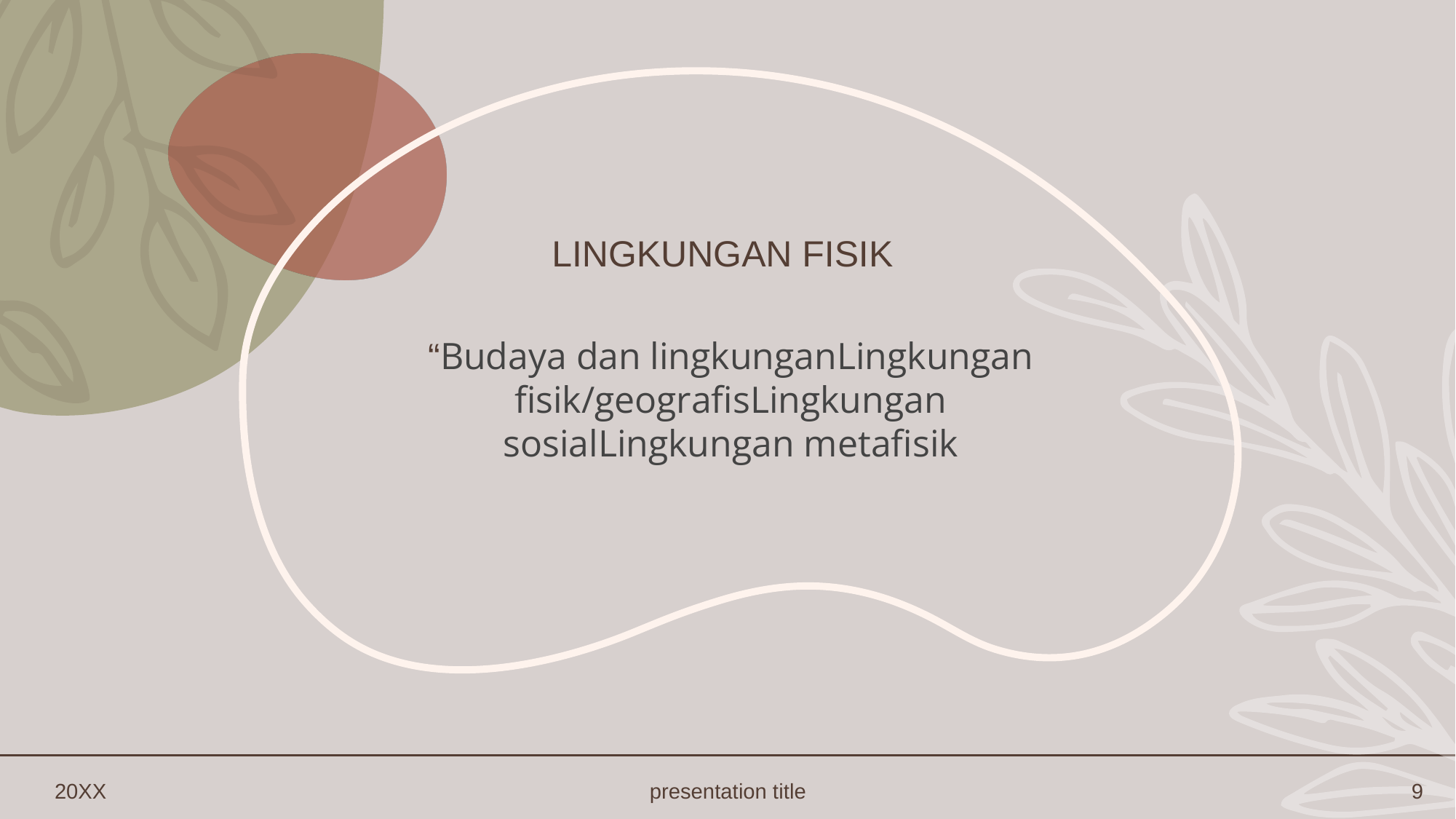

# Lingkungan Fisik
“Budaya dan lingkunganLingkungan fisik/geografisLingkungan sosialLingkungan metafisik
20XX
presentation title
9